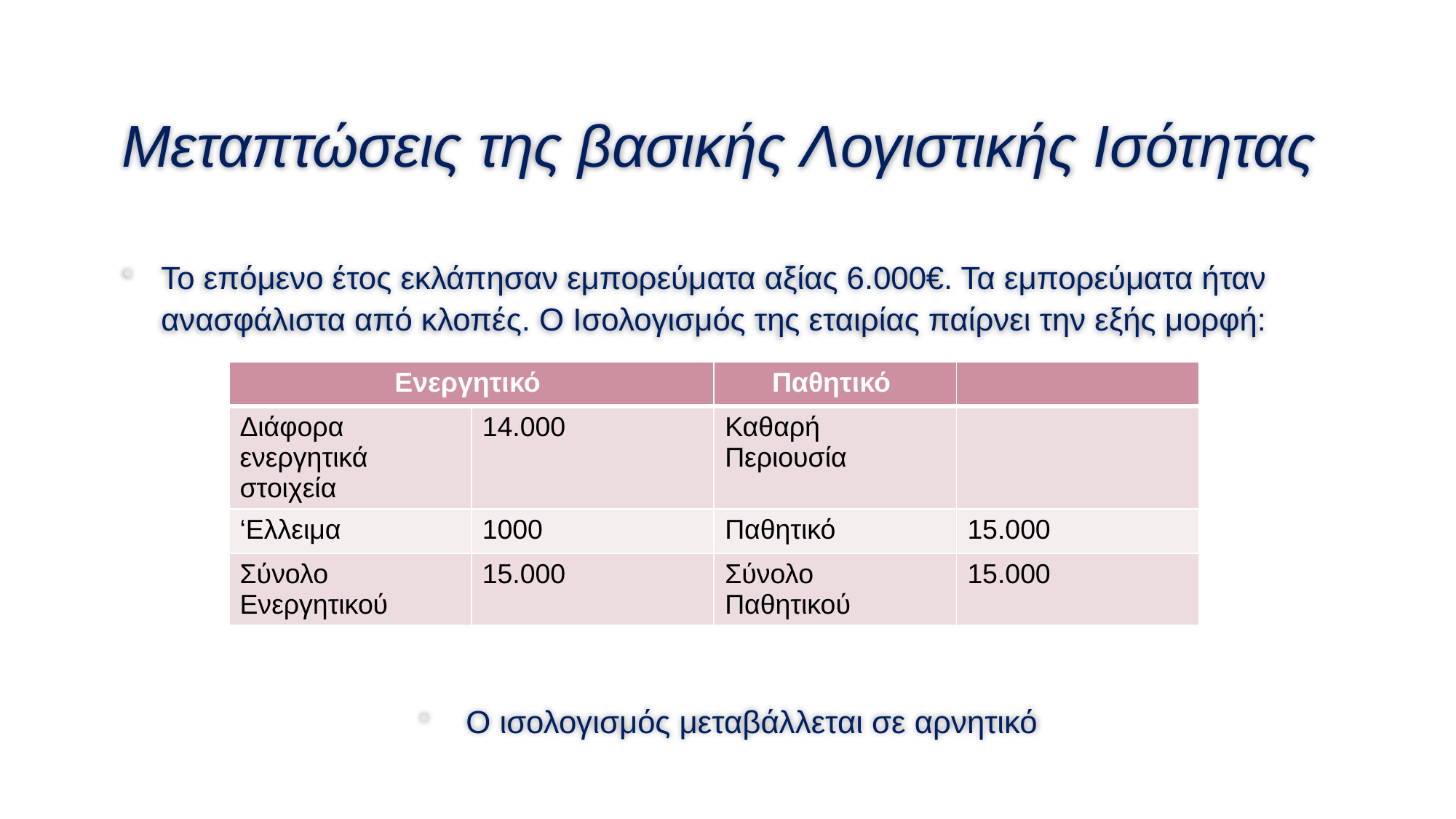

# Μεταπτώσεις της βασικής Λογιστικής Ισότητας
Το επόμενο έτος εκλάπησαν εμπορεύματα αξίας 6.000€. Τα εμπορεύματα ήταν ανασφάλιστα από κλοπές. Ο Ισολογισμός της εταιρίας παίρνει την εξής μορφή:

 Ο ισολογισμός μεταβάλλεται σε αρνητικό

| Ενεργητικό |  | Παθητικό |  |
| --- | --- | --- | --- |
| Διάφορα ενεργητικά στοιχεία | 14.000 | Καθαρή Περιουσία |  |
| ‘Ελλειμα | 1000 | Παθητικό | 15.000 |
| Σύνολο Ενεργητικού | 15.000 | Σύνολο Παθητικού | 15.000 |